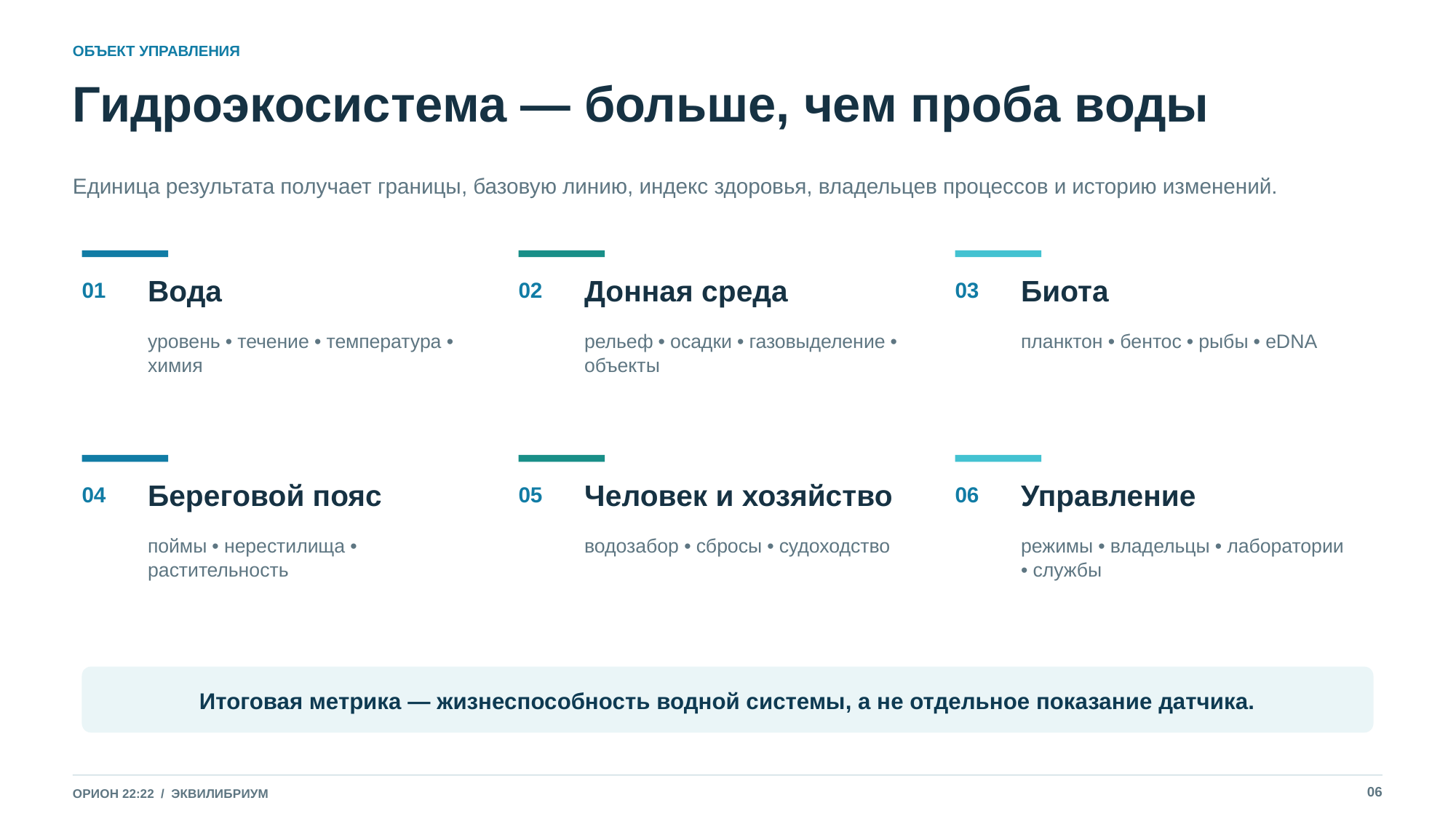

ОБЪЕКТ УПРАВЛЕНИЯ
Гидроэкосистема — больше, чем проба воды
Единица результата получает границы, базовую линию, индекс здоровья, владельцев процессов и историю изменений.

Вода
Донная среда
Биота
01
02
03
уровень • течение • температура • химия
рельеф • осадки • газовыделение • объекты
планктон • бентос • рыбы • eDNA

Береговой пояс
Человек и хозяйство
Управление
04
05
06
поймы • нерестилища • растительность
водозабор • сбросы • судоходство
режимы • владельцы • лаборатории • службы

Итоговая метрика — жизнеспособность водной системы, а не отдельное показание датчика.

06
ОРИОН 22:22  /  ЭКВИЛИБРИУМ